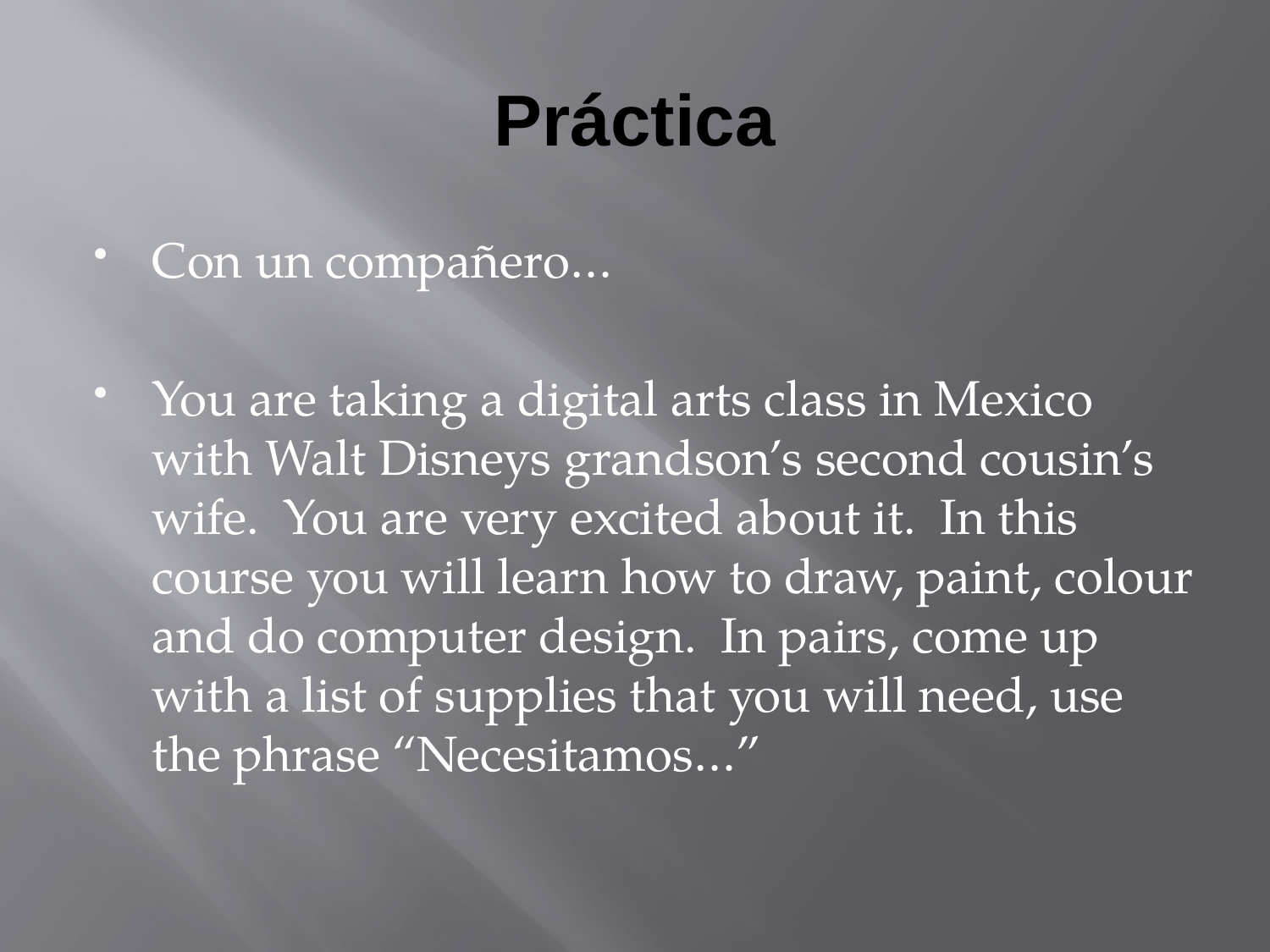

# Práctica
Con un compañero…

You are taking a digital arts class in Mexico with Walt Disneys grandson’s second cousin’s wife.  You are very excited about it.  In this course you will learn how to draw, paint, colour and do computer design.  In pairs, come up with a list of supplies that you will need, use the phrase “Necesitamos…”